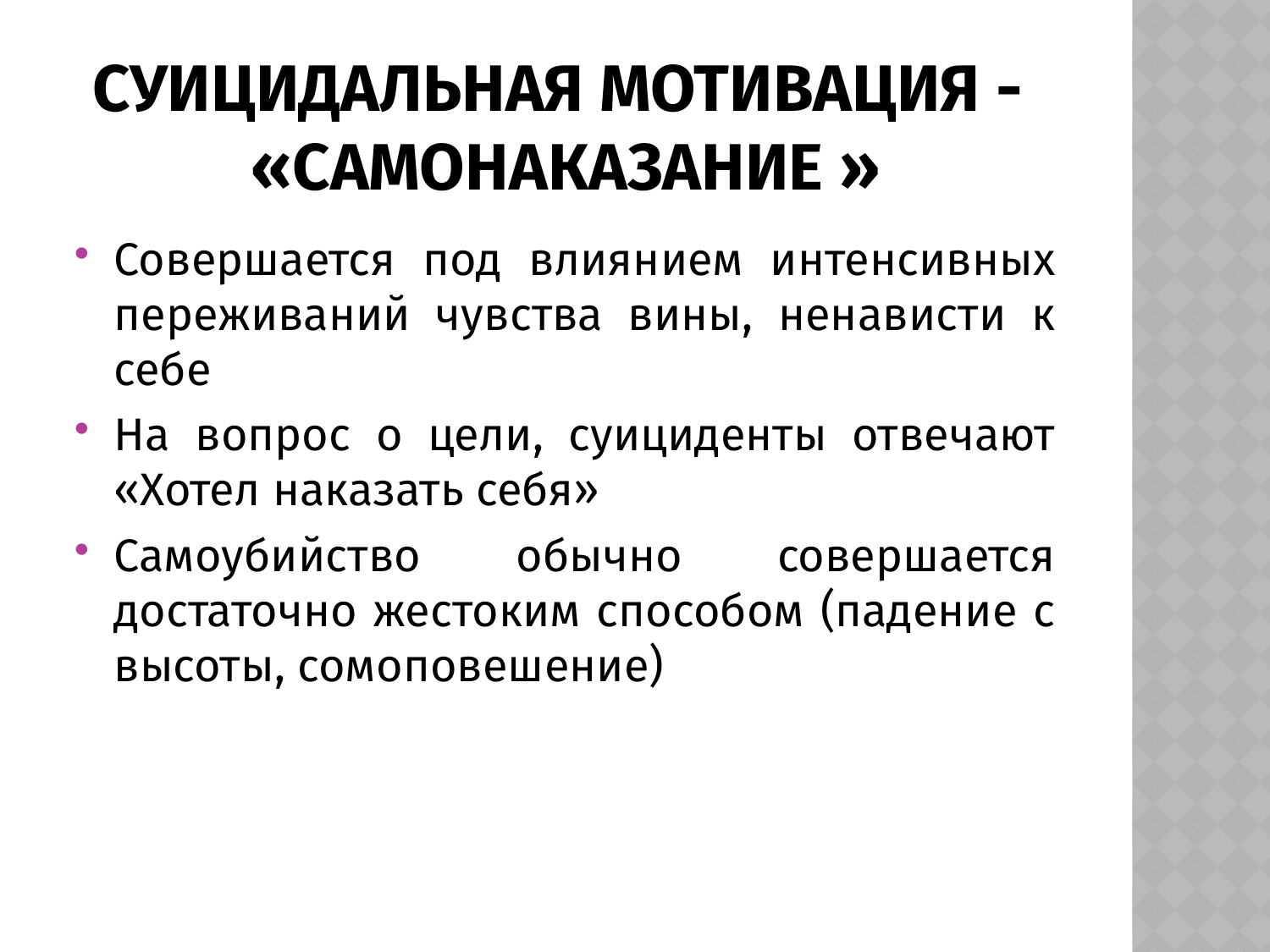

# Суицидальная мотивация -  «самонаказание »
Совершается под влиянием интенсивных переживаний чувства вины, ненависти к себе
На вопрос о цели, суициденты отвечают «Хотел наказать себя»
Самоубийство обычно совершается достаточно жестоким способом (падение с высоты, сомоповешение)